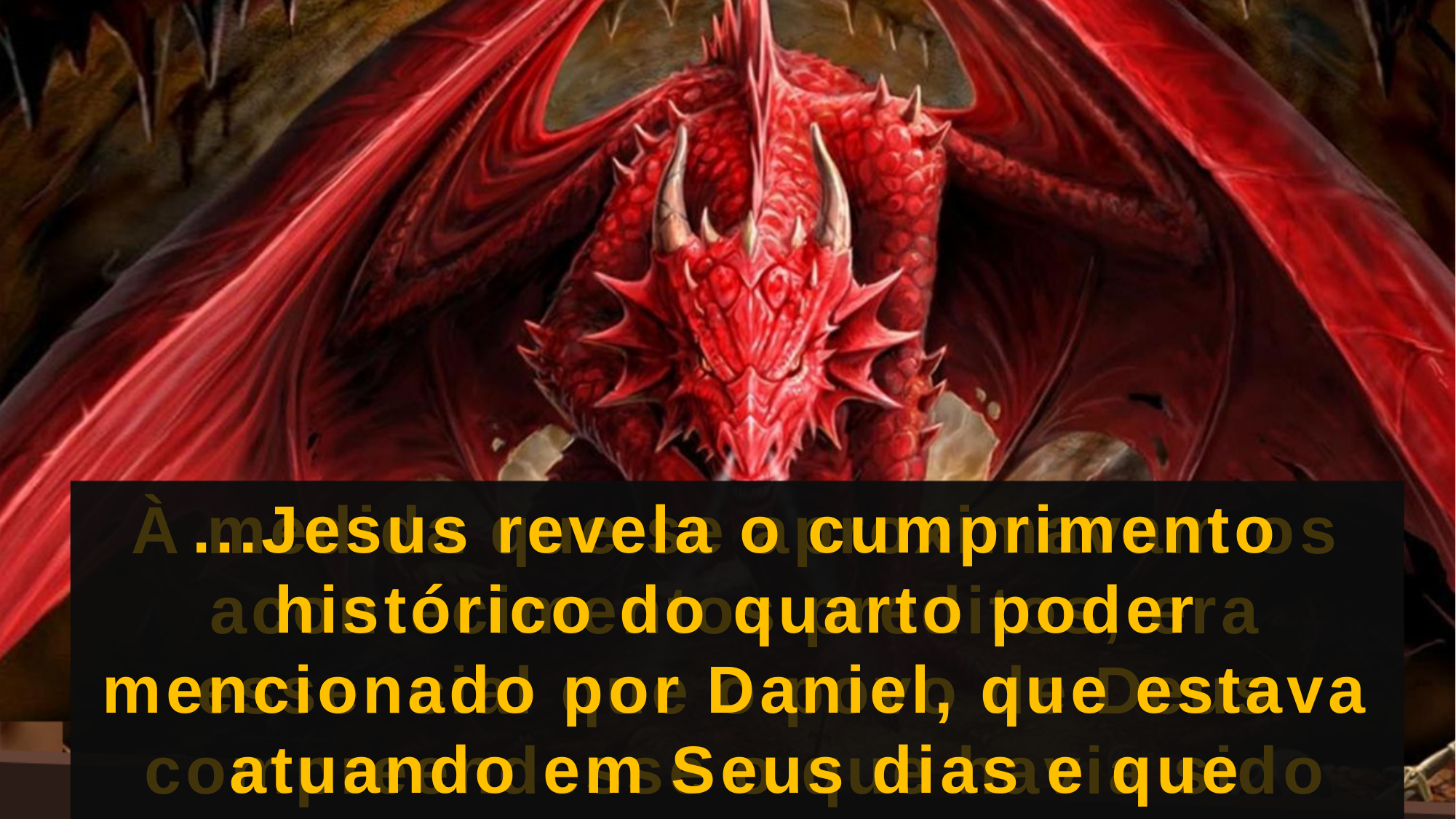

...Jesus revela o cumprimento histórico do quarto poder mencionado por Daniel, que estava atuando em Seus dias e que finalmente destruiria o templo de Jerusalém.
À medida que se aproximavam os acontecimentos preditos, era essencial que o povo de Deus compreendesse o que havia sido revelado. Neste capítulo...